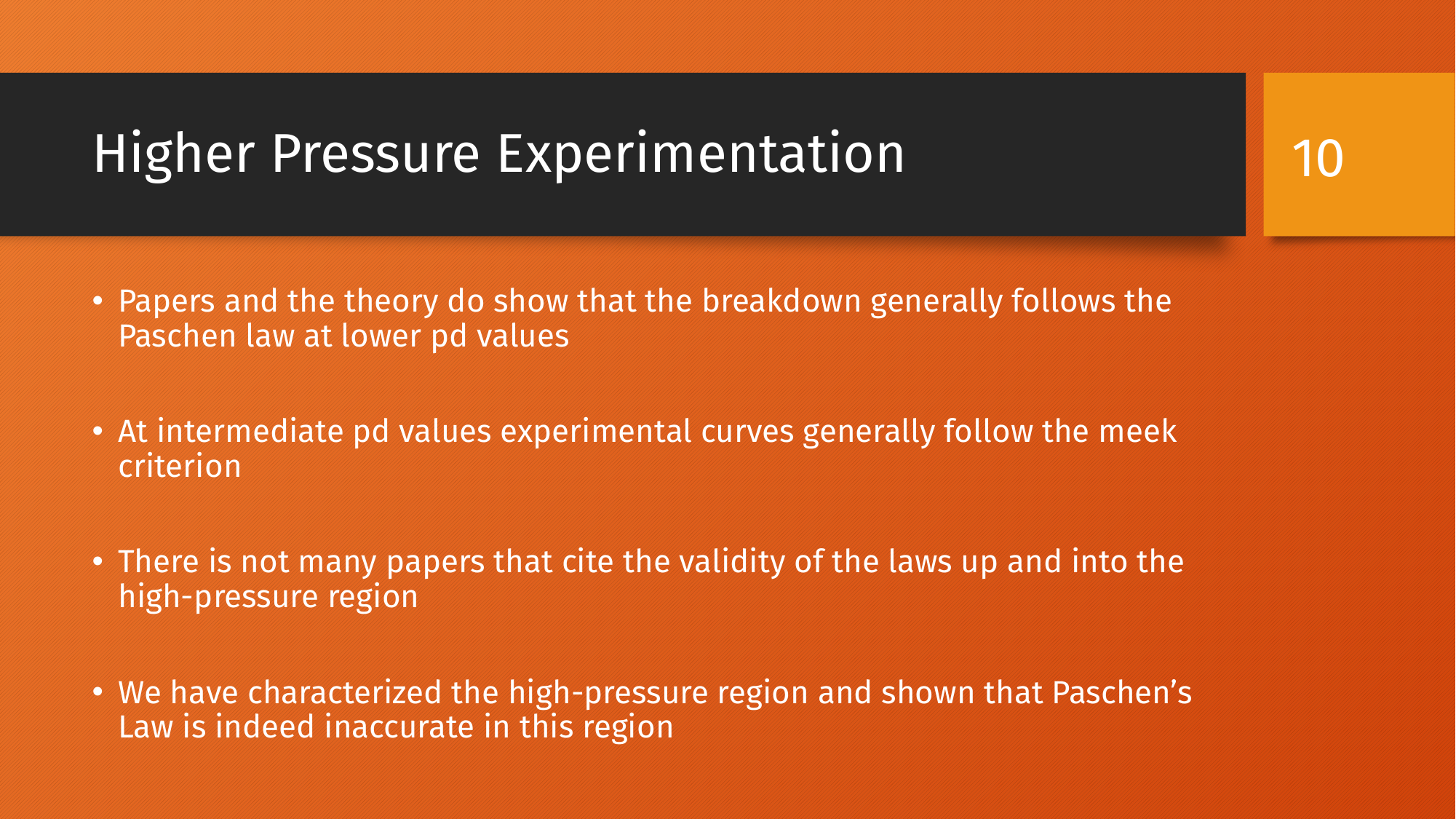

10
# Higher Pressure Experimentation
Papers and the theory do show that the breakdown generally follows the Paschen law at lower pd values

At intermediate pd values experimental curves generally follow the meek criterion

There is not many papers that cite the validity of the laws up and into the high-pressure region

We have characterized the high-pressure region and shown that Paschen’s Law is indeed inaccurate in this region